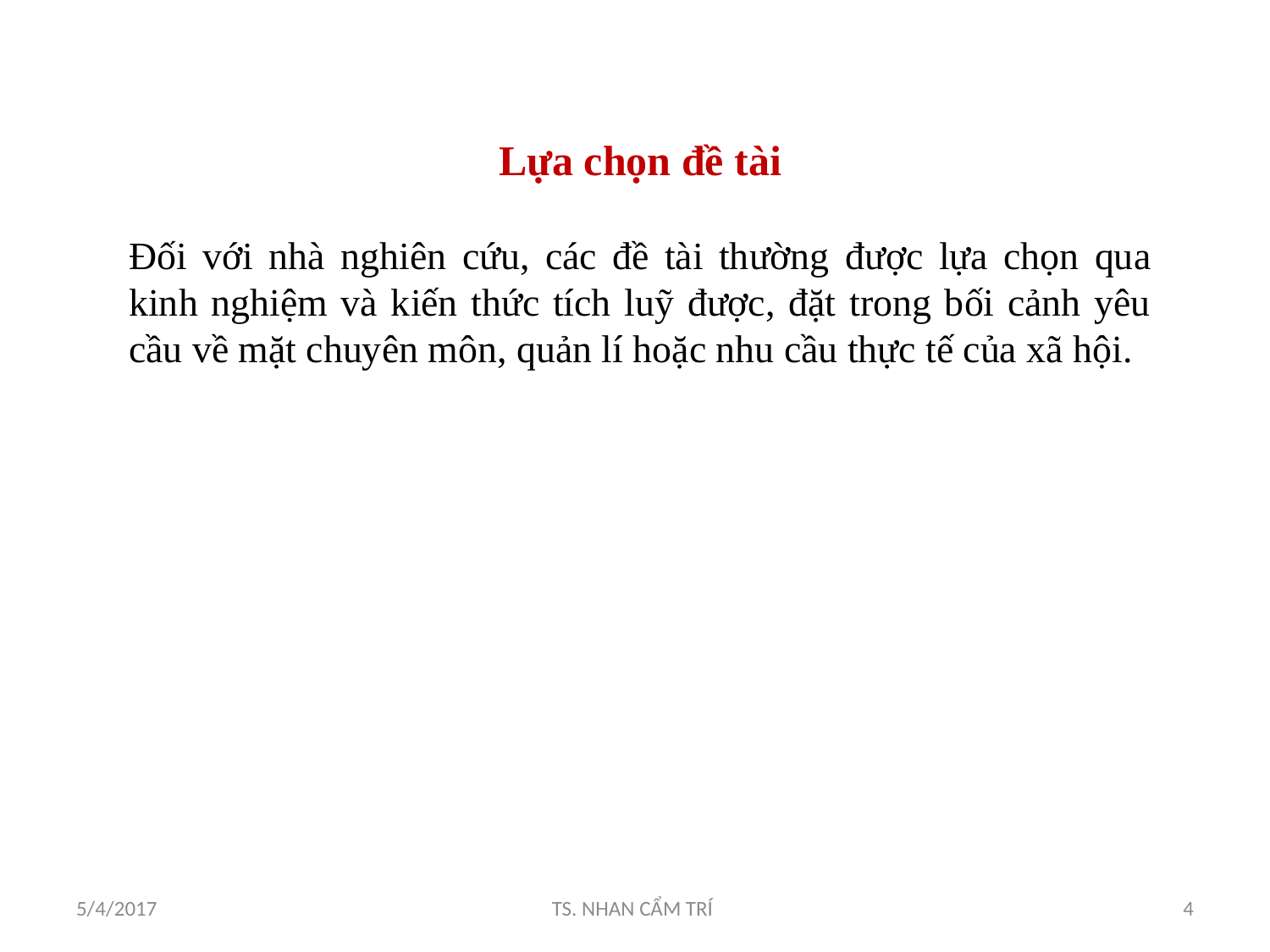

Lựa chọn đề tài
Đối với nhà nghiên cứu, các đề tài thường được lựa chọn qua kinh nghiệm và kiến thức tích luỹ được, đặt trong bối cảnh yêu cầu về mặt chuyên môn, quản lí hoặc nhu cầu thực tế của xã hội.

5/4/2017
TS. NHAN CẨM TRÍ
4